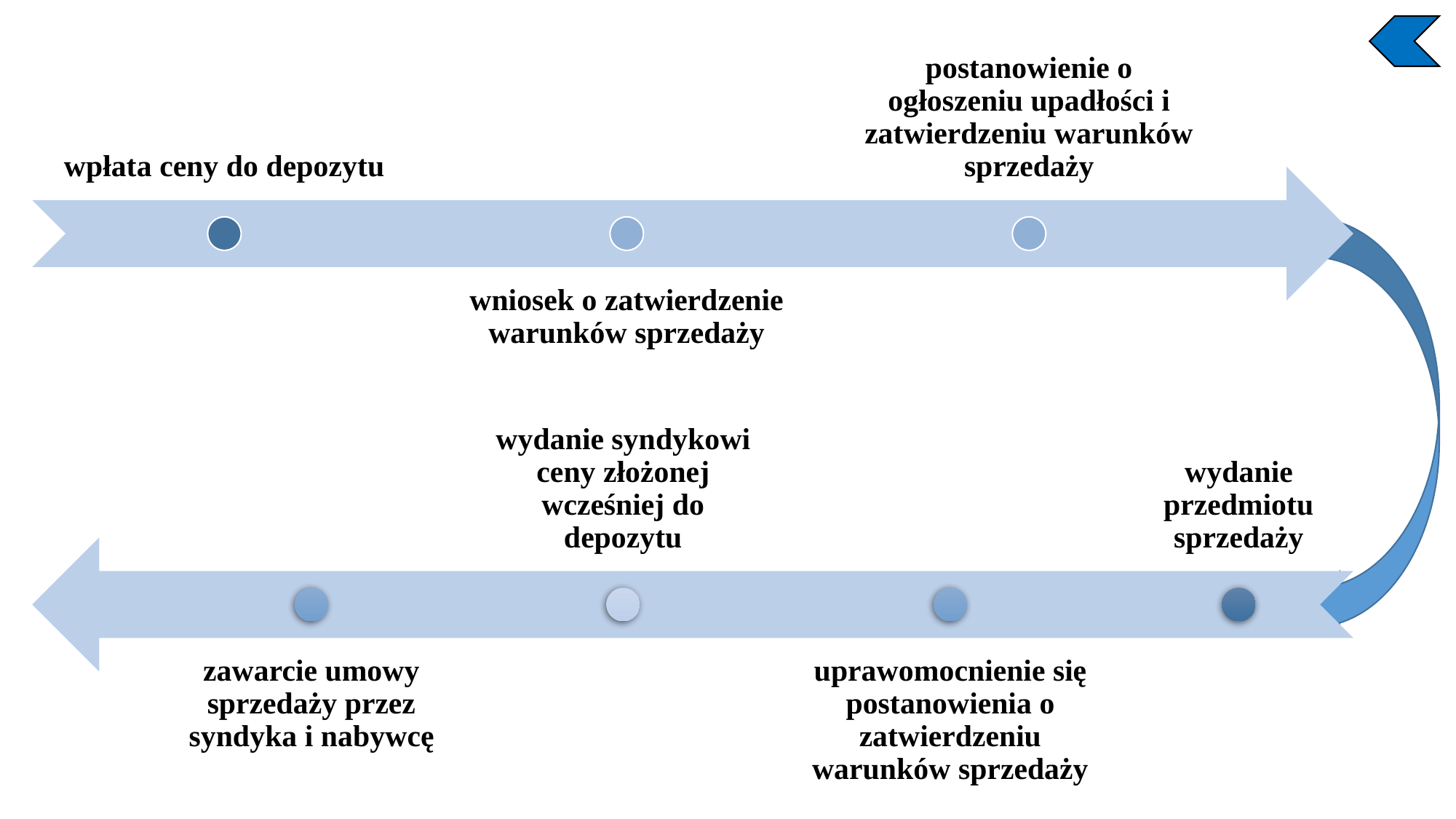

wpłata ceny do depozytu
wniosek o zatwierdzenie warunków sprzedaży

postanowienie o ogłoszeniu upadłości i zatwierdzeniu warunków sprzedaży

wydanie przedmiotu sprzedaży
uprawomocnienie się postanowienia o zatwierdzeniu warunków sprzedaży
wydanie syndykowi ceny złożonej wcześniej do depozytu
zawarcie umowy sprzedaży przez syndyka i nabywcę